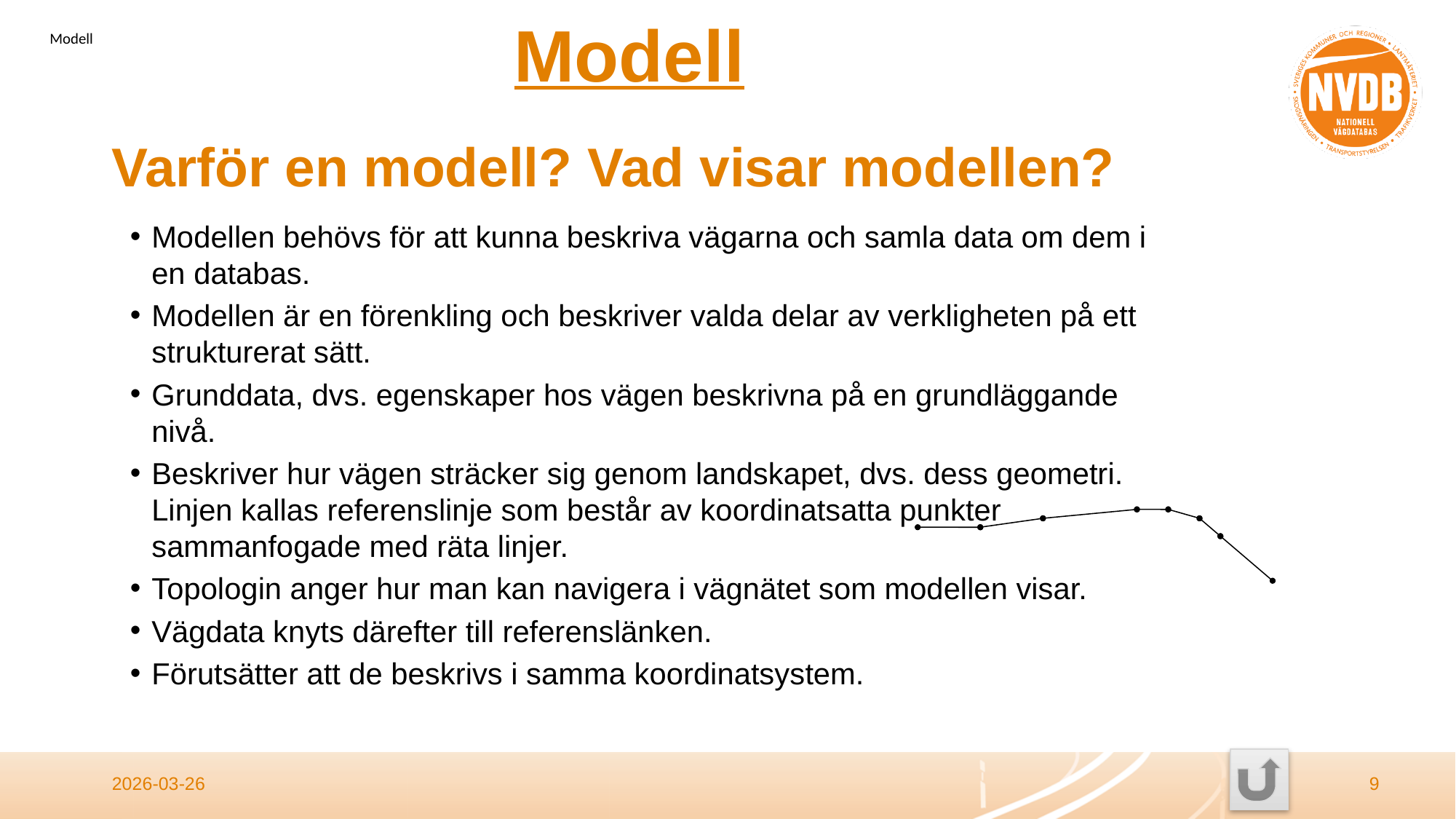

Modell
Modell
# Varför en modell? Vad visar modellen?
Modellen behövs för att kunna beskriva vägarna och samla data om dem i en databas.
Modellen är en förenkling och beskriver valda delar av verkligheten på ett strukturerat sätt.
Grunddata, dvs. egenskaper hos vägen beskrivna på en grundläggande nivå.
Beskriver hur vägen sträcker sig genom landskapet, dvs. dess geometri. Linjen kallas referenslinje som består av koordinatsatta punkter sammanfogade med räta linjer.
Topologin anger hur man kan navigera i vägnätet som modellen visar.
Vägdata knyts därefter till referenslänken.
Förutsätter att de beskrivs i samma koordinatsystem.

2026-03-26

9